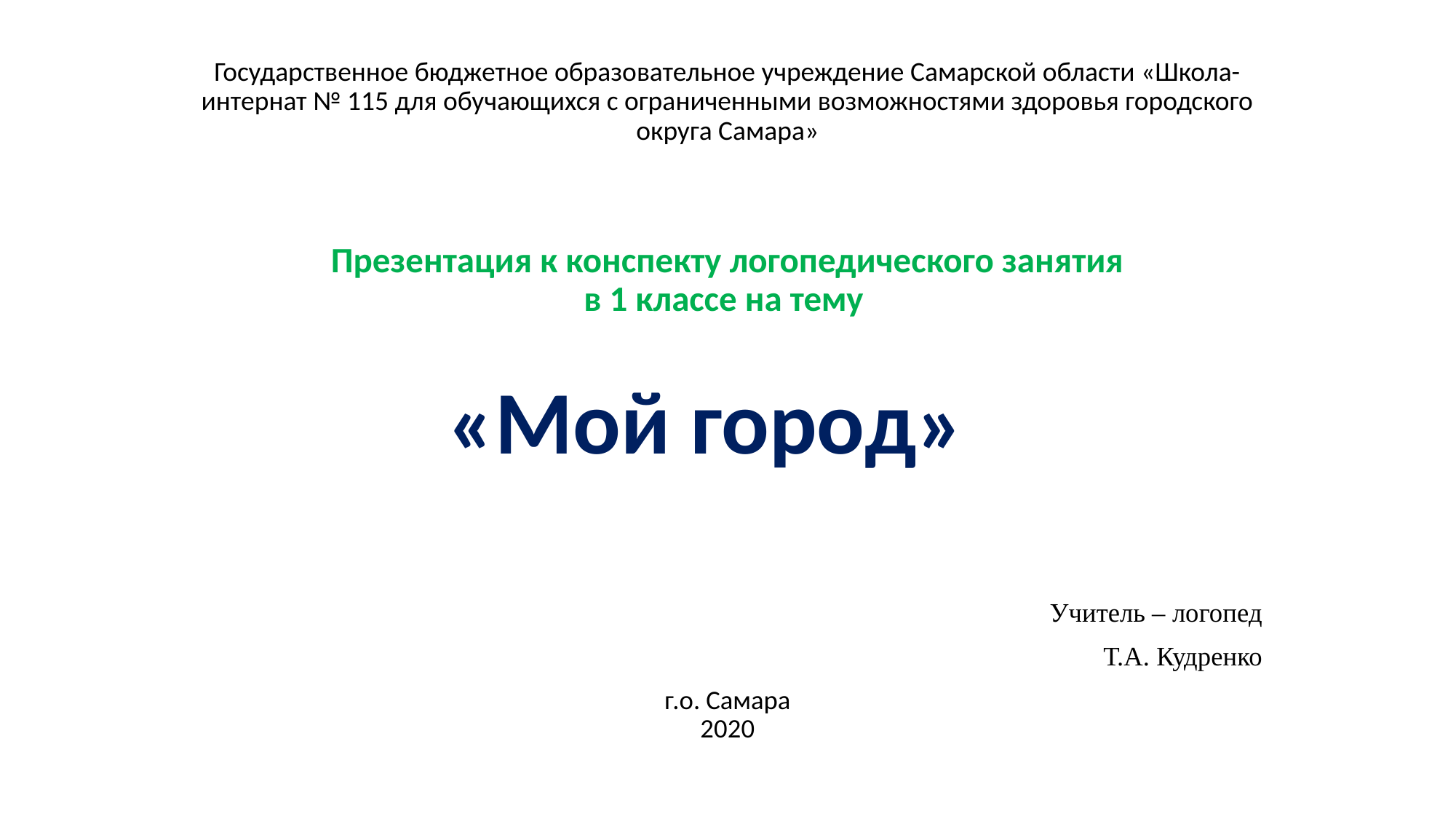

# Государственное бюджетное образовательное учреждение Самарской области «Школа-интернат № 115 для обучающихся с ограниченными возможностями здоровья городского округа Самара»
 Презентация к конспекту логопедического занятия
в 1 классе на тему
«Мой город»

Учитель – логопед
Т.А. Кудренко
г.о. Самара
2020